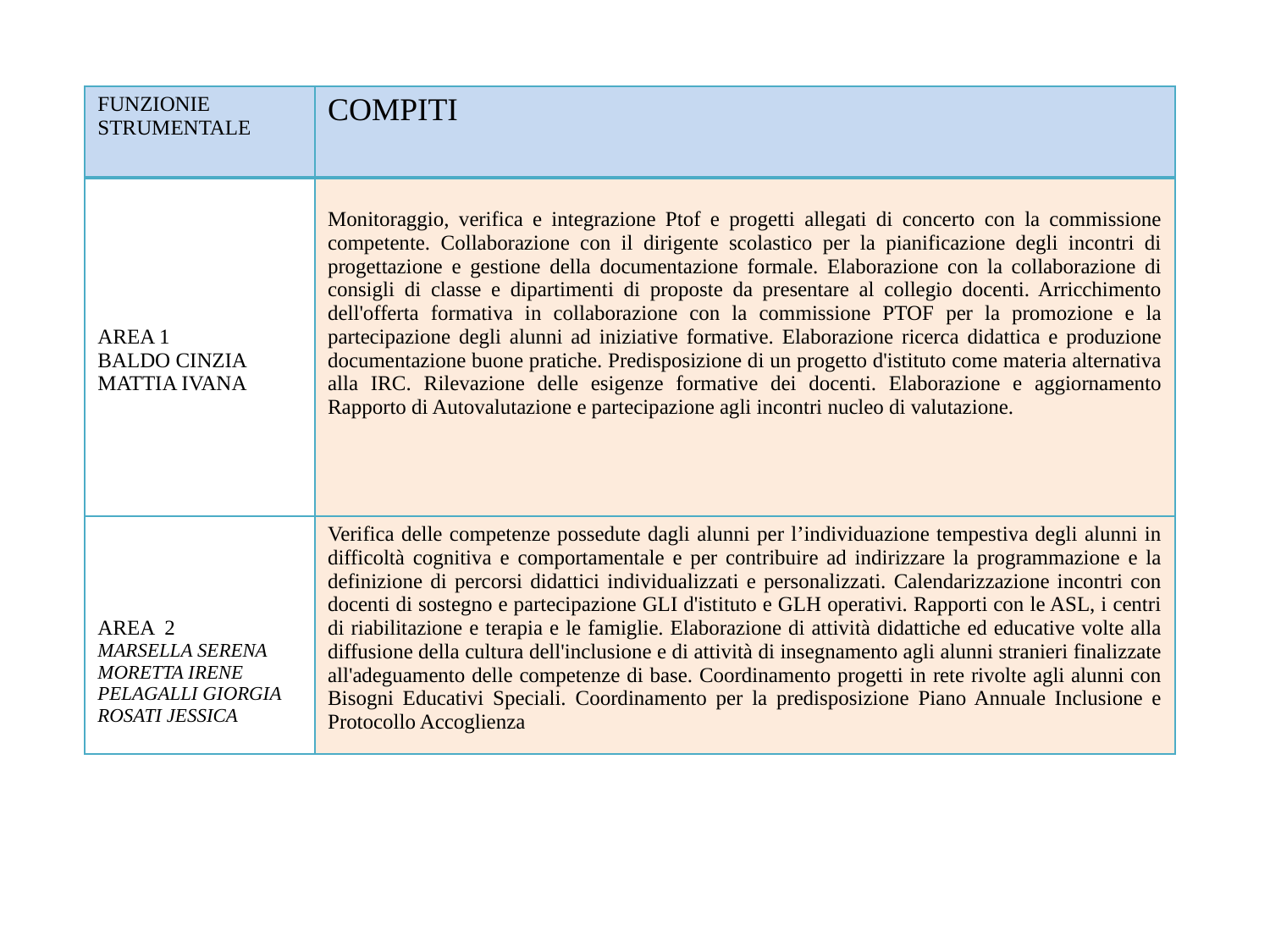

| FUNZIONIE STRUMENTALE | COMPITI |
| --- | --- |
| AREA 1 BALDO CINZIA MATTIA IVANA | Monitoraggio, verifica e integrazione Ptof e progetti allegati di concerto con la commissione competente. Collaborazione con il dirigente scolastico per la pianificazione degli incontri di progettazione e gestione della documentazione formale. Elaborazione con la collaborazione di consigli di classe e dipartimenti di proposte da presentare al collegio docenti. Arricchimento dell'offerta formativa in collaborazione con la commissione PTOF per la promozione e la partecipazione degli alunni ad iniziative formative. Elaborazione ricerca didattica e produzione documentazione buone pratiche. Predisposizione di un progetto d'istituto come materia alternativa alla IRC. Rilevazione delle esigenze formative dei docenti. Elaborazione e aggiornamento Rapporto di Autovalutazione e partecipazione agli incontri nucleo di valutazione. |
| AREA 2 MARSELLA SERENA MORETTA IRENE PELAGALLI GIORGIA ROSATI JESSICA | Verifica delle competenze possedute dagli alunni per l’individuazione tempestiva degli alunni in difficoltà cognitiva e comportamentale e per contribuire ad indirizzare la programmazione e la definizione di percorsi didattici individualizzati e personalizzati. Calendarizzazione incontri con docenti di sostegno e partecipazione GLI d'istituto e GLH operativi. Rapporti con le ASL, i centri di riabilitazione e terapia e le famiglie. Elaborazione di attività didattiche ed educative volte alla diffusione della cultura dell'inclusione e di attività di insegnamento agli alunni stranieri finalizzate all'adeguamento delle competenze di base. Coordinamento progetti in rete rivolte agli alunni con Bisogni Educativi Speciali. Coordinamento per la predisposizione Piano Annuale Inclusione e Protocollo Accoglienza |